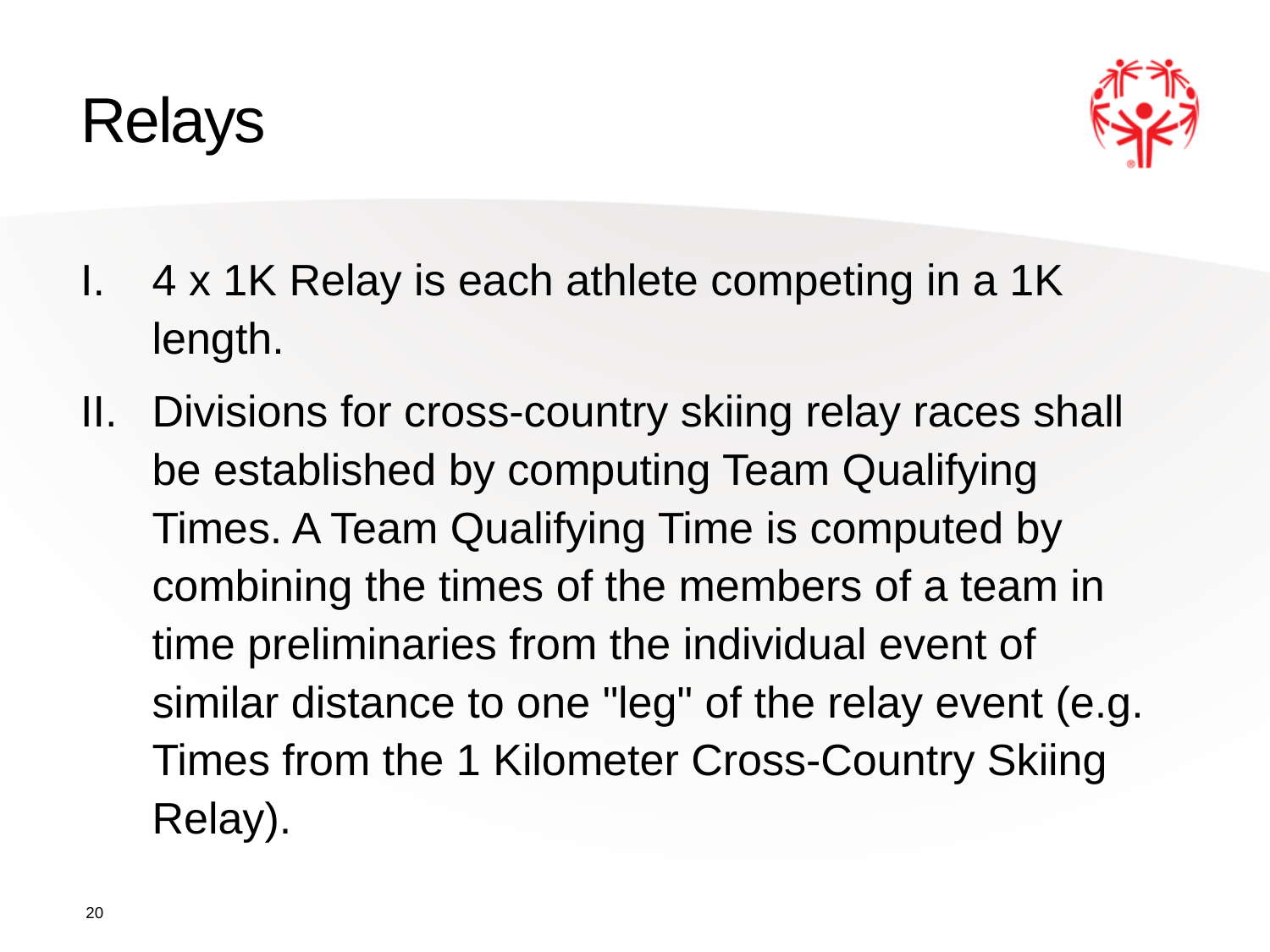

# Relays
4 x 1K Relay is each athlete competing in a 1K length.
Divisions for cross-country skiing relay races shall be established by computing Team Qualifying Times. A Team Qualifying Time is computed by combining the times of the members of a team in time preliminaries from the individual event of similar distance to one "leg" of the relay event (e.g. Times from the 1 Kilometer Cross-Country Skiing Relay).

20